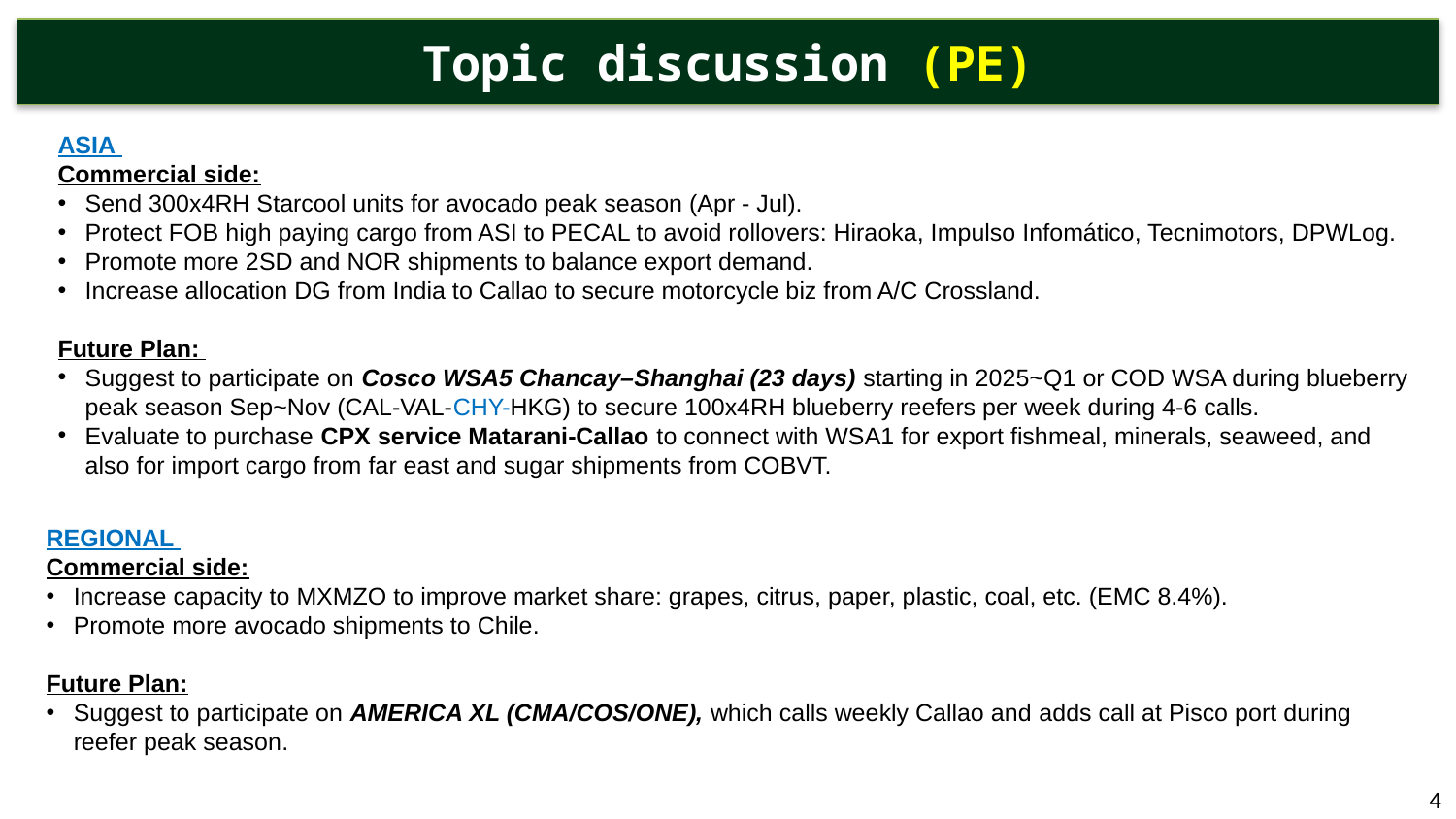

# Topic discussion (PE)
ASIA
Commercial side:
Send 300x4RH Starcool units for avocado peak season (Apr - Jul).
Protect FOB high paying cargo from ASI to PECAL to avoid rollovers: Hiraoka, Impulso Infomático, Tecnimotors, DPWLog.
Promote more 2SD and NOR shipments to balance export demand.
Increase allocation DG from India to Callao to secure motorcycle biz from A/C Crossland.

Future Plan:
Suggest to participate on Cosco WSA5 Chancay–Shanghai (23 days) starting in 2025~Q1 or COD WSA during blueberry peak season Sep~Nov (CAL-VAL-CHY-HKG) to secure 100x4RH blueberry reefers per week during 4-6 calls.
Evaluate to purchase CPX service Matarani-Callao to connect with WSA1 for export fishmeal, minerals, seaweed, and also for import cargo from far east and sugar shipments from COBVT.
REGIONAL
Commercial side:
Increase capacity to MXMZO to improve market share: grapes, citrus, paper, plastic, coal, etc. (EMC 8.4%).
Promote more avocado shipments to Chile.

Future Plan:
Suggest to participate on AMERICA XL (CMA/COS/ONE), which calls weekly Callao and adds call at Pisco port during reefer peak season.

4